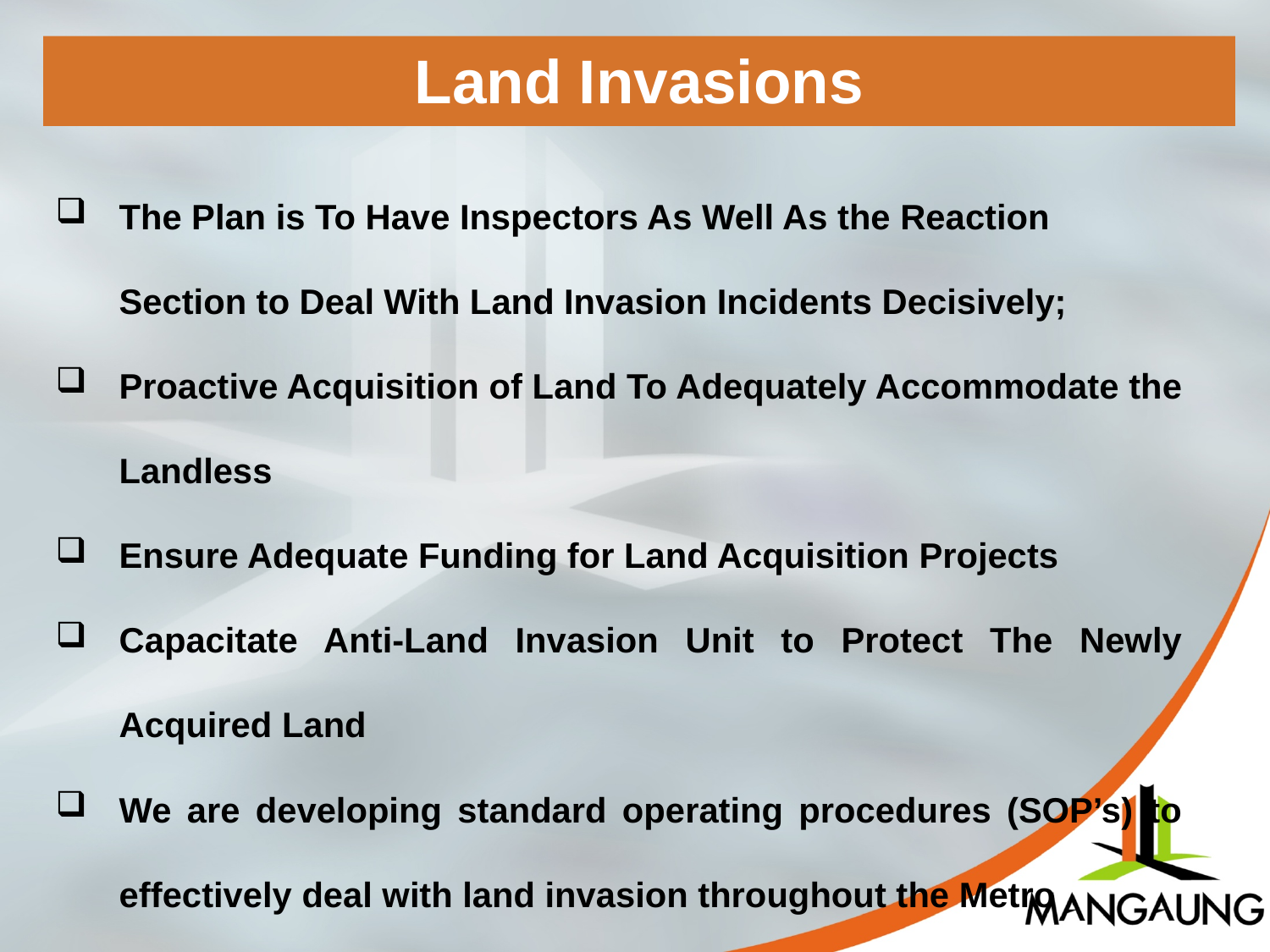

Land Invasions
The Plan is To Have Inspectors As Well As the Reaction Section to Deal With Land Invasion Incidents Decisively;
Proactive Acquisition of Land To Adequately Accommodate the Landless
Ensure Adequate Funding for Land Acquisition Projects
Capacitate Anti-Land Invasion Unit to Protect The Newly Acquired Land
We are developing standard operating procedures (SOP’s) to effectively deal with land invasion throughout the Metro